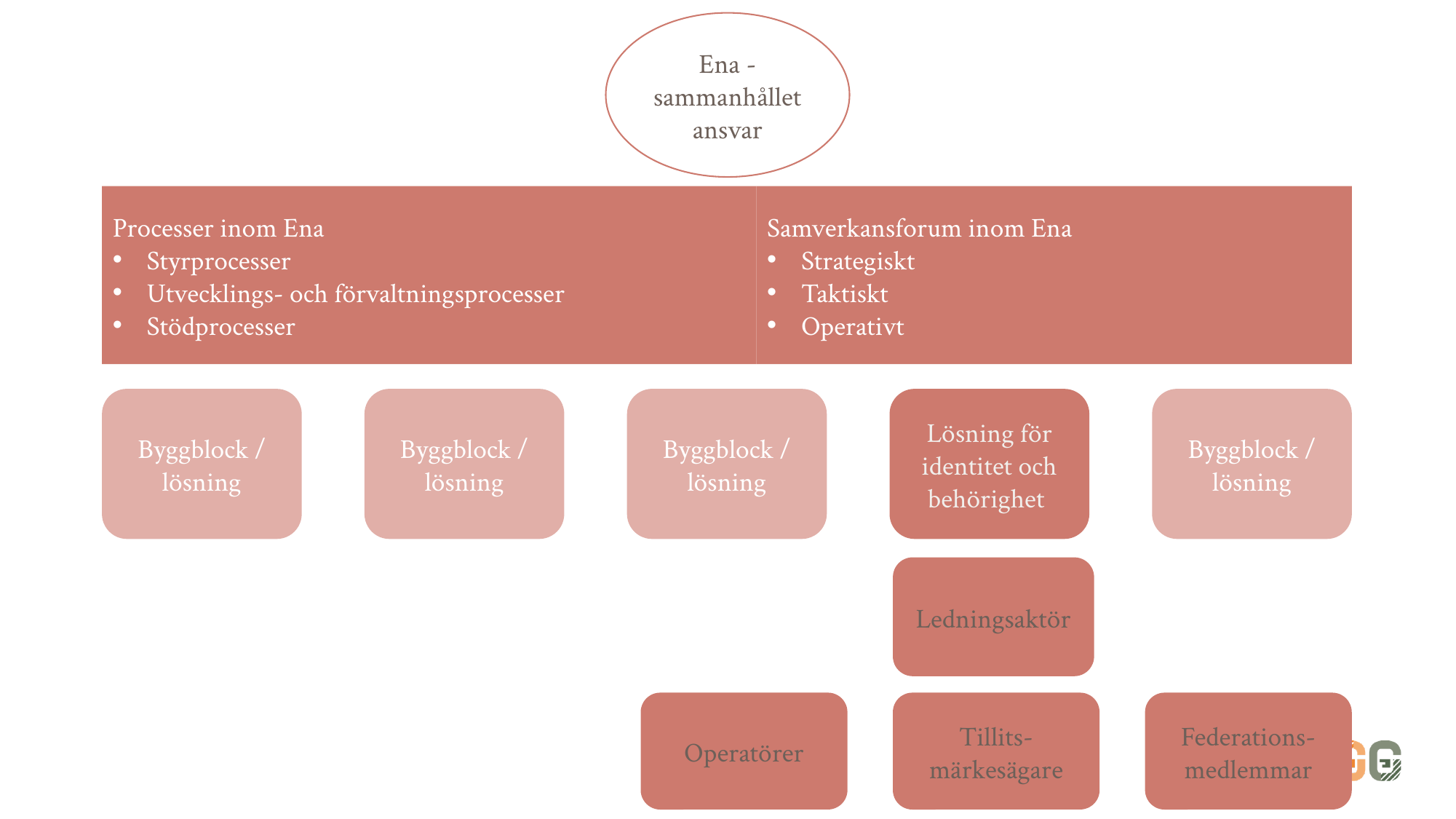

#
Ena - sammanhållet ansvar
Samverkansforum inom Ena
Strategiskt
Taktiskt
Operativt
Processer inom Ena
Styrprocesser
Utvecklings- och förvaltningsprocesser
Stödprocesser
Byggblock / lösning
Byggblock / lösning
Byggblock / lösning
Lösning för identitet och behörighet
Byggblock / lösning
Ledningsaktör
Operatörer
Federations-medlemmar
Tillits-märkesägare